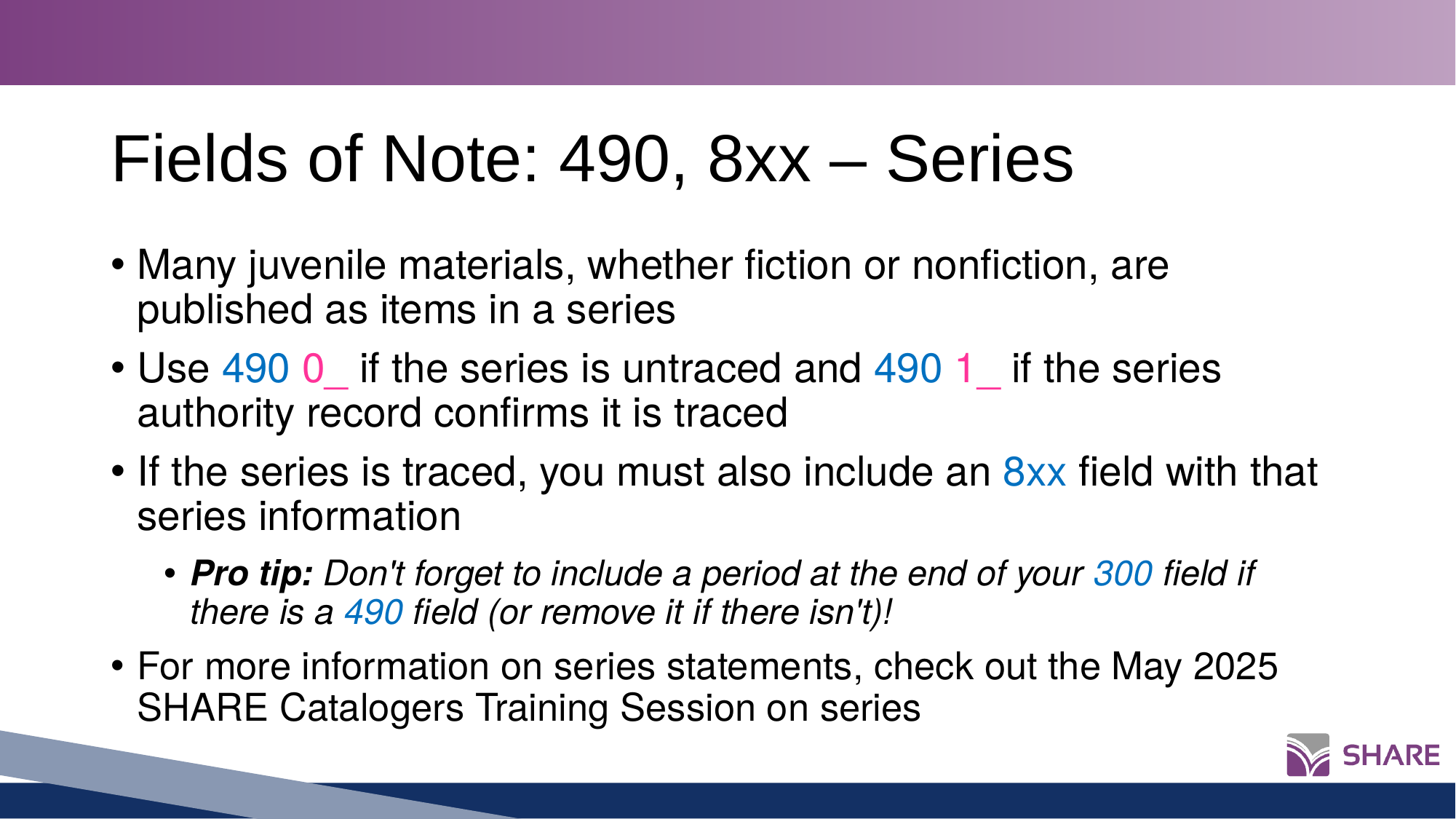

# Fields of Note: 490, 8xx – Series
Many juvenile materials, whether fiction or nonfiction, are published as items in a series
Use 490 0_ if the series is untraced and 490 1_ if the series authority record confirms it is traced
If the series is traced, you must also include an 8xx field with that series information
Pro tip: Don't forget to include a period at the end of your 300 field if there is a 490 field (or remove it if there isn't)!
For more information on series statements, check out the May 2025 SHARE Catalogers Training Session on series